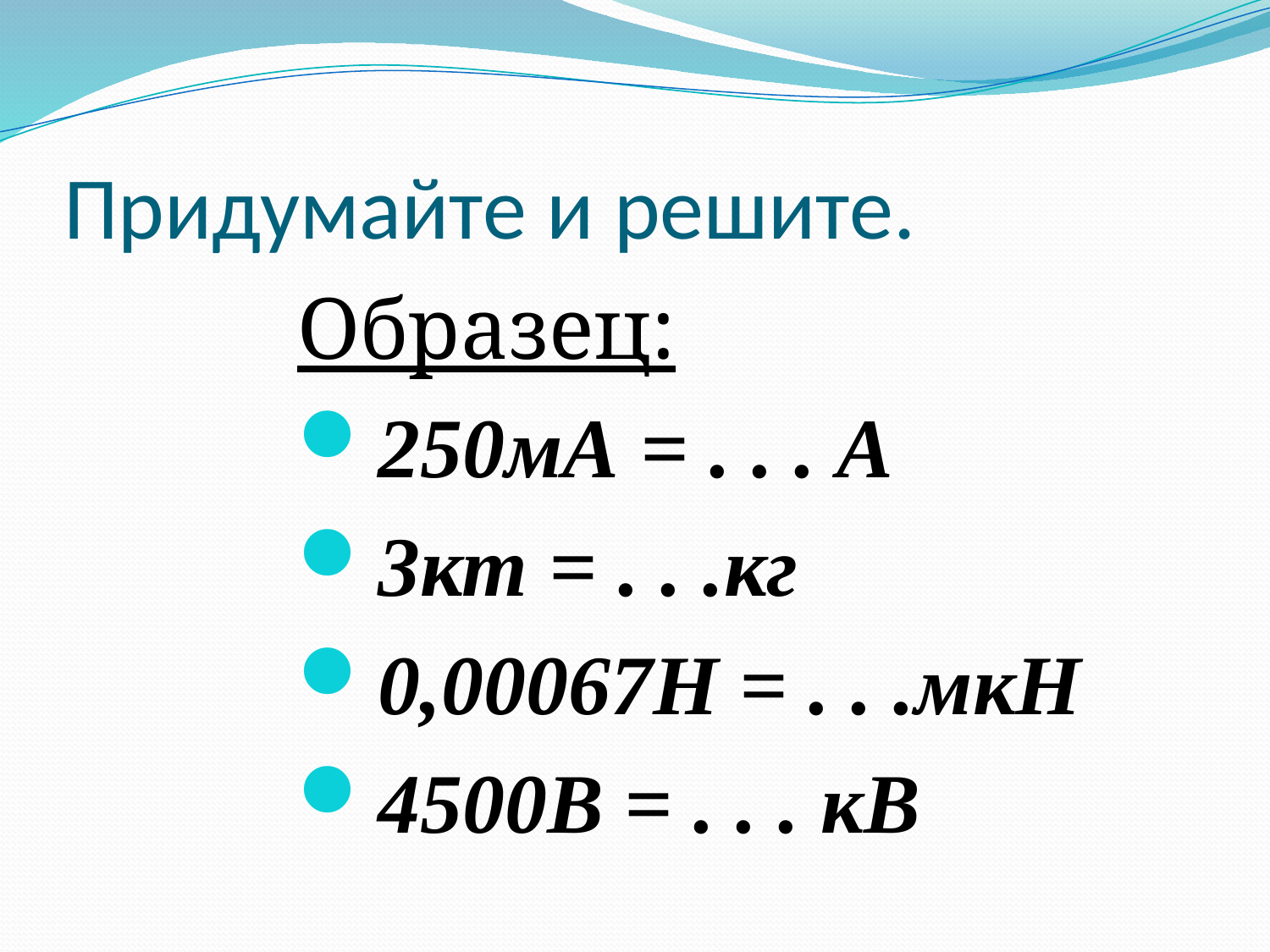

# Придумайте и решите.
Образец:
250мА = . . . А
3кт = . . .кг
0,00067Н = . . .мкН
4500В = . . . кВ